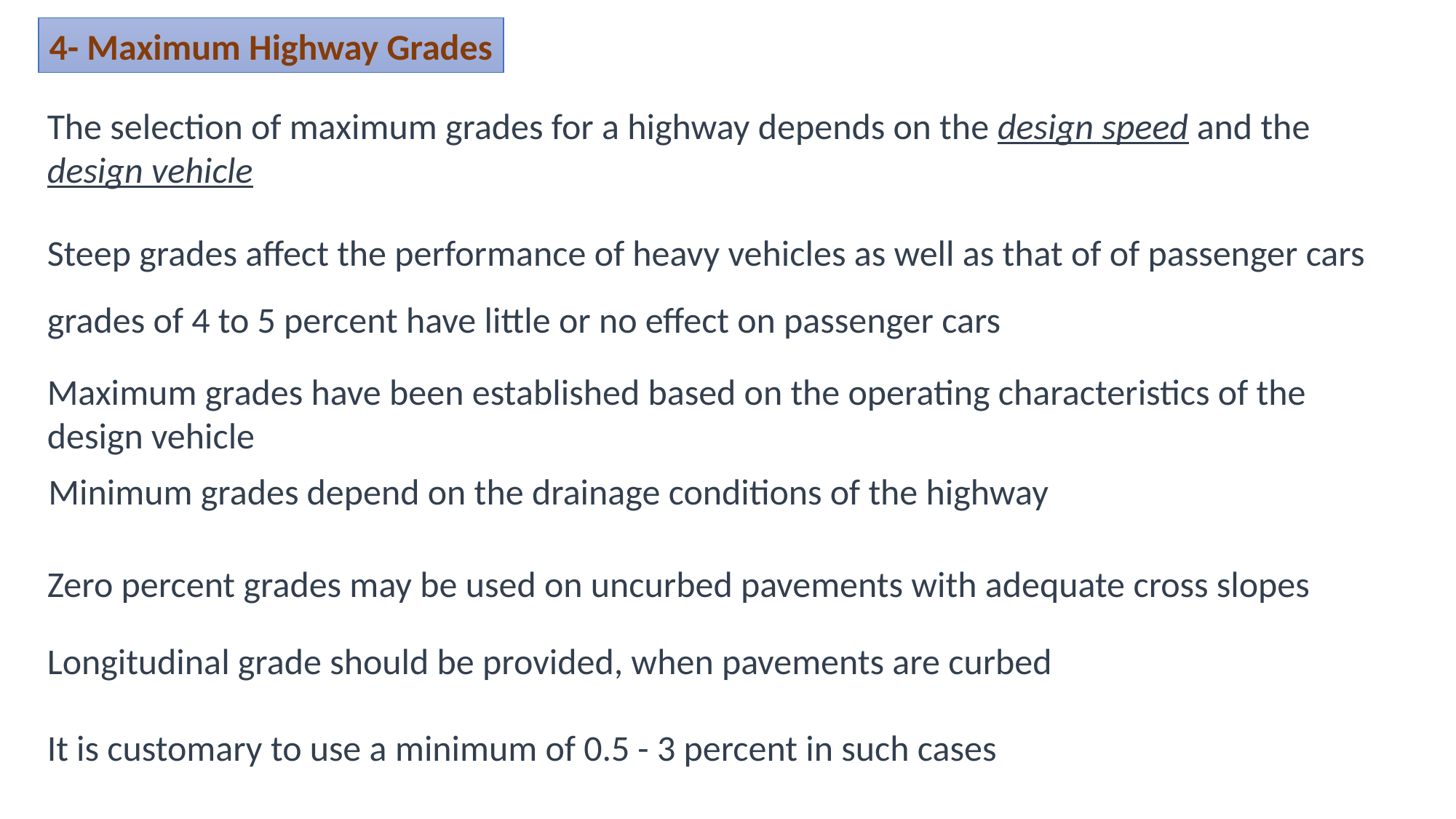

4- Maximum Highway Grades
The selection of maximum grades for a highway depends on the design speed and the design vehicle
Steep grades affect the performance of heavy vehicles as well as that of of passenger cars
grades of 4 to 5 percent have little or no effect on passenger cars
Maximum grades have been established based on the operating characteristics of the design vehicle
Minimum grades depend on the drainage conditions of the highway
Zero percent grades may be used on uncurbed pavements with adequate cross slopes
Longitudinal grade should be provided, when pavements are curbed
It is customary to use a minimum of 0.5 - 3 percent in such cases